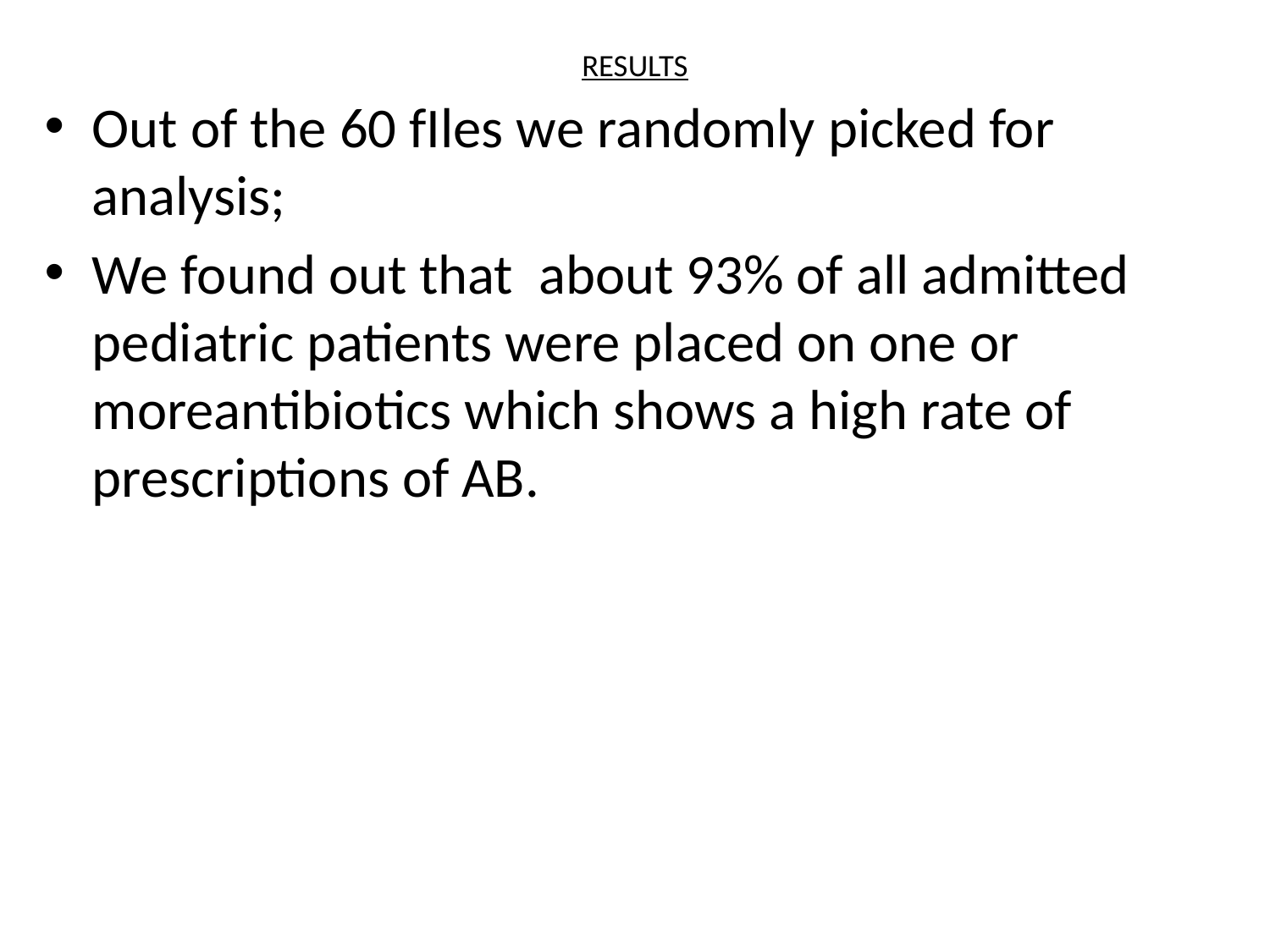

# RESULTS
Out of the 60 fIles we randomly picked for analysis;
We found out that  about 93% of all admitted pediatric patients were placed on one or moreantibiotics which shows a high rate of prescriptions of AB.